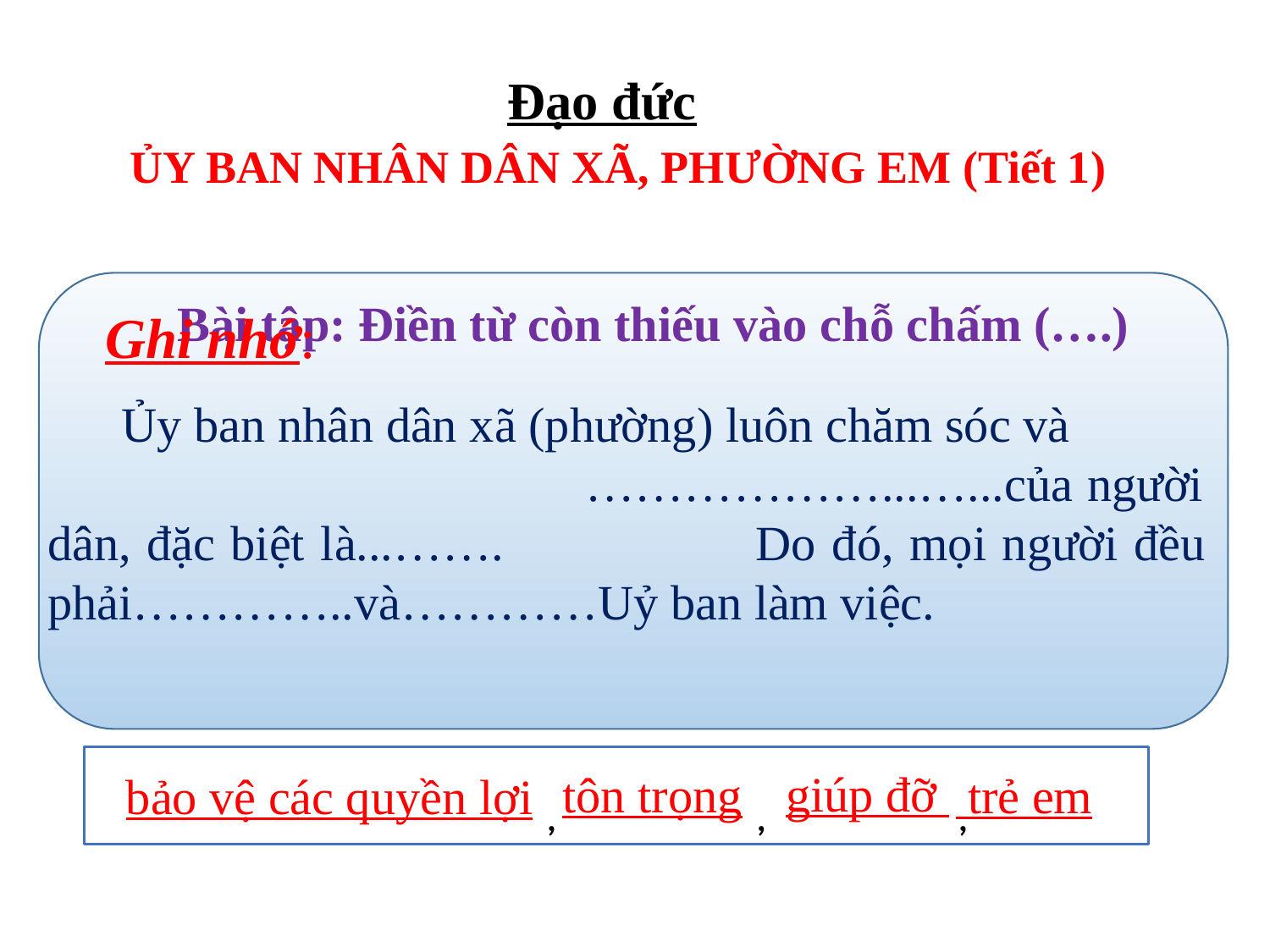

Đạo đức

ỦY BAN NHÂN DÂN XÃ, PHƯỜNG EM (Tiết 1)

Bài tập: Điền từ còn thiếu vào chỗ chấm (….)
Ghi nhớ:
      Ủy ban nhân dân xã (phường) luôn chăm sóc và                                                 ………………...…...của người dân, đặc biệt là...…….                Do đó, mọi người đều phải…………..và…………Uỷ ban làm việc.
                                                        ,                         ,                        ,
 giúp đỡ
tôn trọng
 trẻ em
bảo vệ các quyền lợi